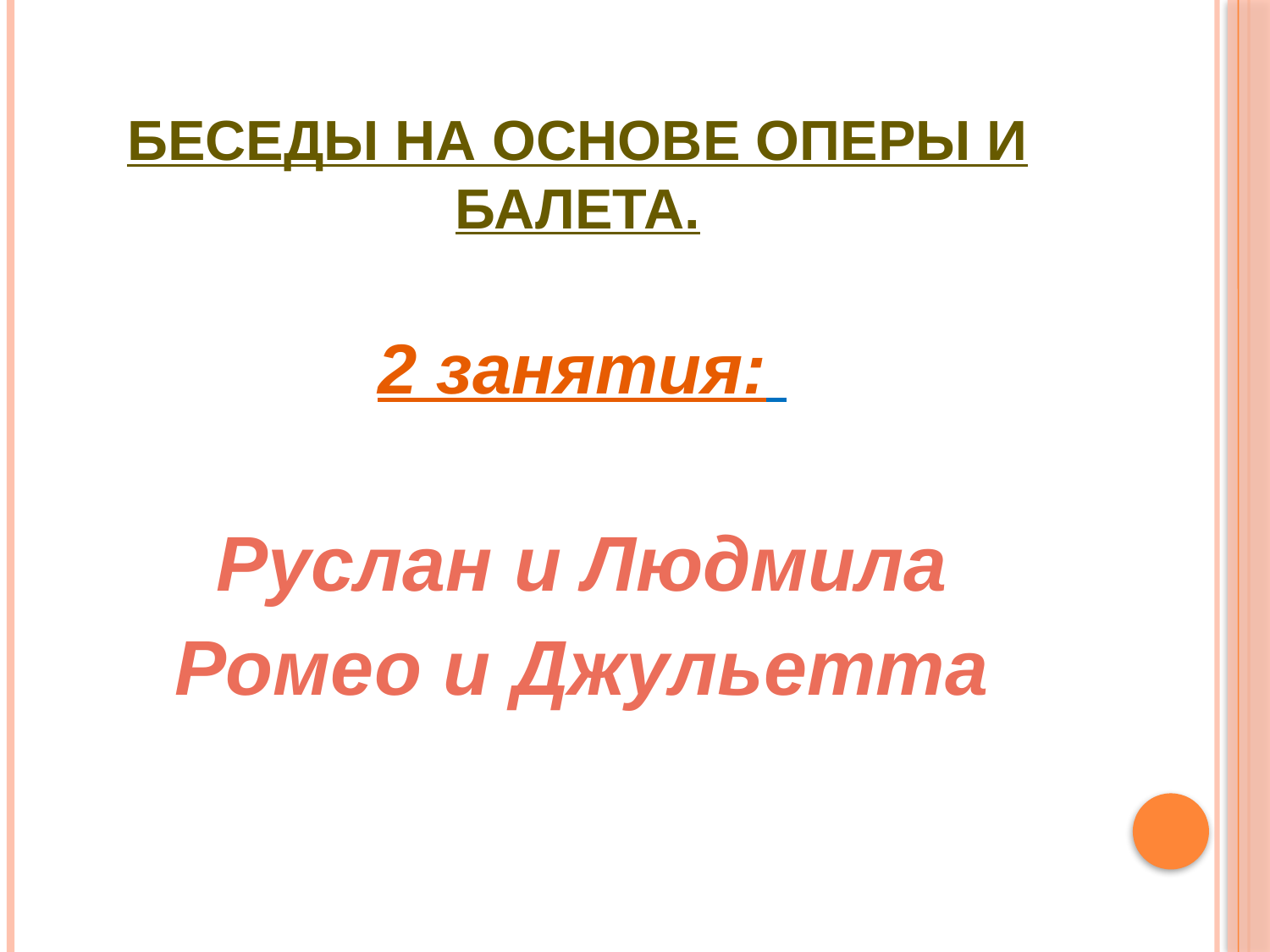

# Беседы на основе оперы и балета.

2 занятия:

Руслан и Людмила
Ромео и Джульетта